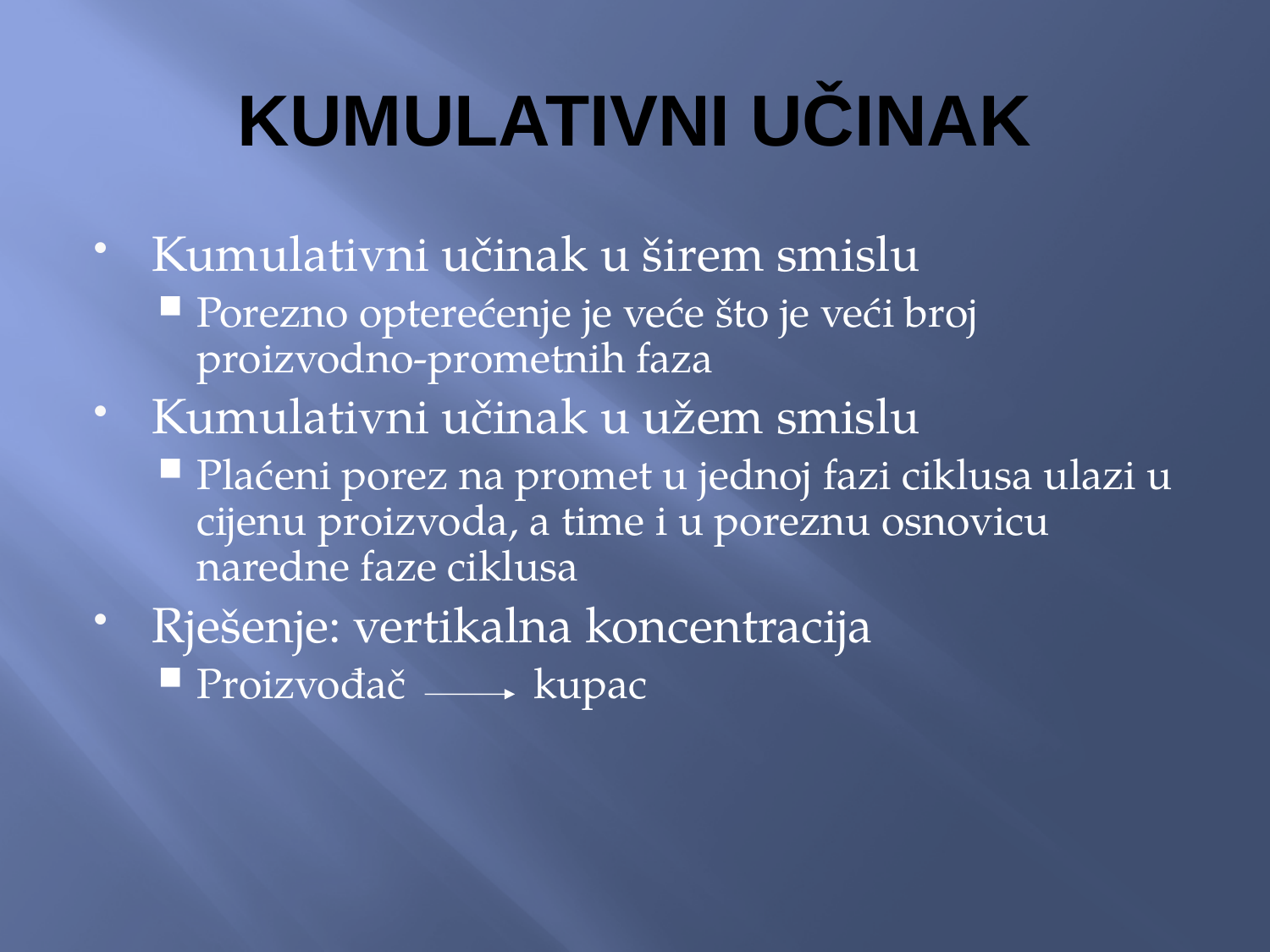

# KUMULATIVNI UČINAK
Kumulativni učinak u širem smislu
Porezno opterećenje je veće što je veći broj proizvodno-prometnih faza
Kumulativni učinak u užem smislu
Plaćeni porez na promet u jednoj fazi ciklusa ulazi u cijenu proizvoda, a time i u poreznu osnovicu naredne faze ciklusa
Rješenje: vertikalna koncentracija
Proizvođač            kupac